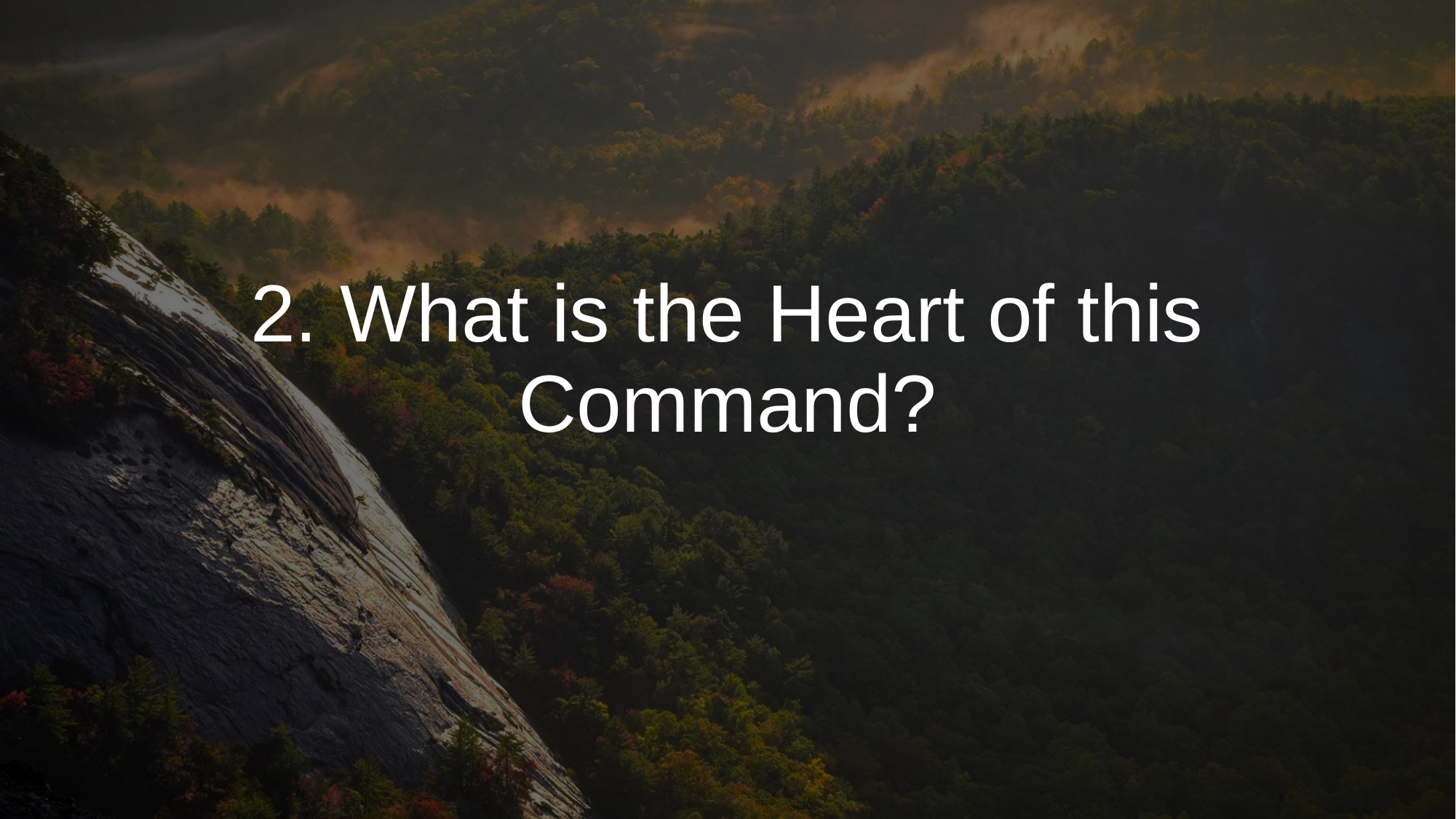

# 2. What is the Heart of this Command?